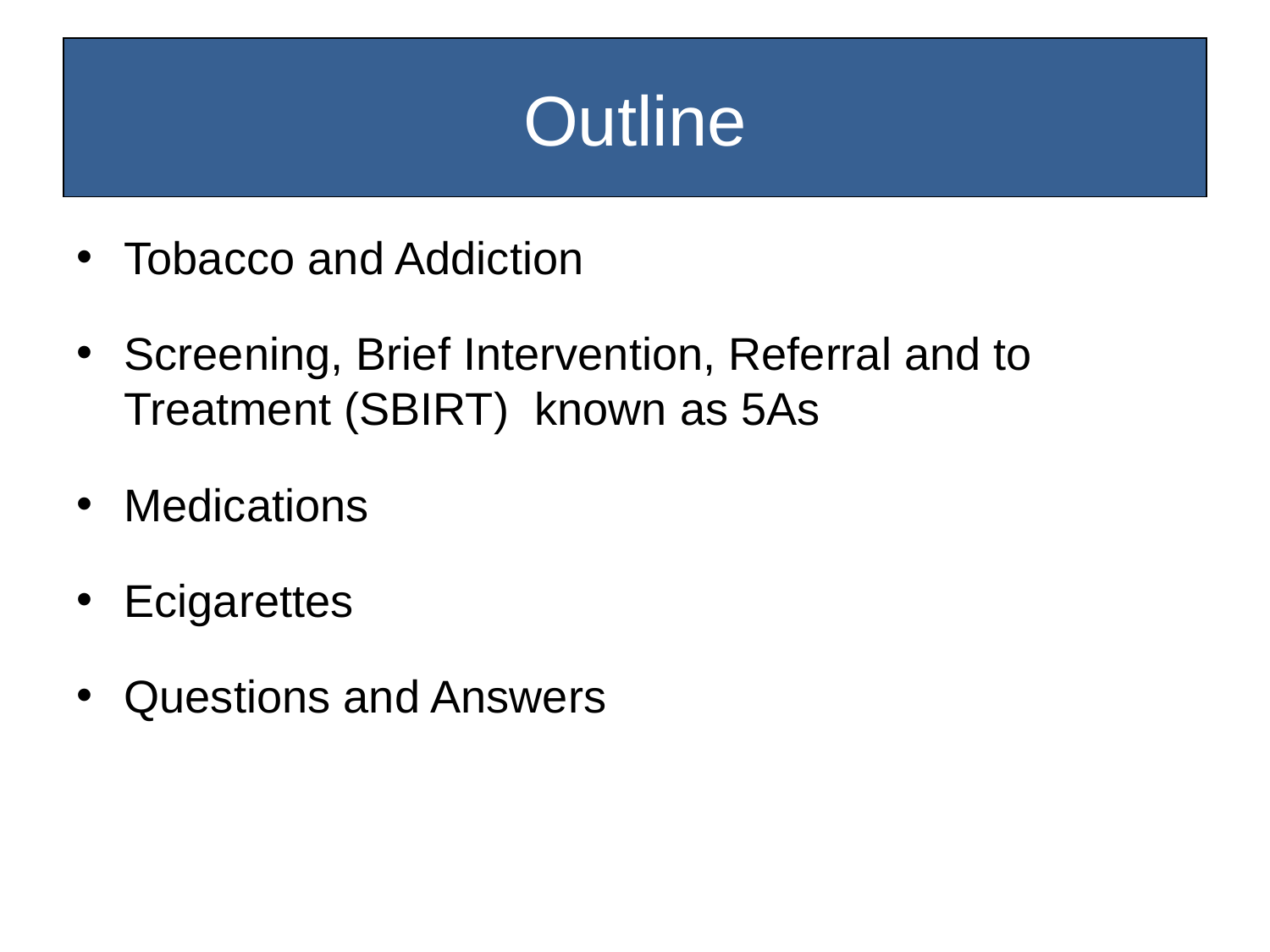

# Outline
Tobacco and Addiction
Screening, Brief Intervention, Referral and to Treatment (SBIRT)  known as 5As
Medications
Ecigarettes
Questions and Answers